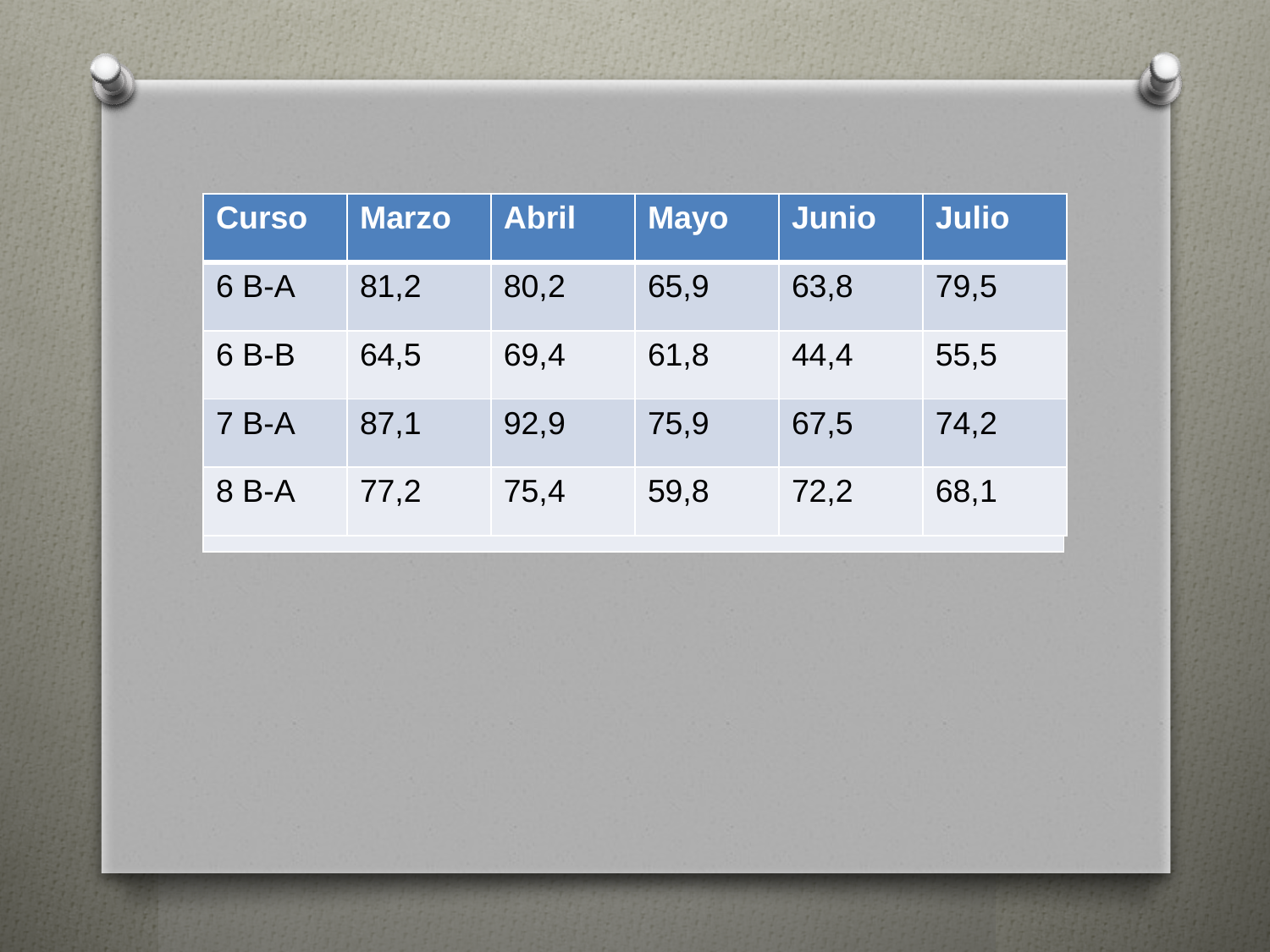

#
| Curso | Marzo | Abril | Mayo | Junio | Julio |
| --- | --- | --- | --- | --- | --- |
| 6 B-A | 81,2 | 80,2 | 65,9 | 63,8 | 79,5 |
| 6 B-B | 64,5 | 69,4 | 61,8 | 44,4 | 55,5 |
| 7 B-A | 87,1 | 92,9 | 75,9 | 67,5 | 74,2 |
| 8 B-A | 77,2 | 75,4 | 59,8 | 72,2 | 68,1 |
|  |
| --- |
|  |
|  |
|  |
|  |